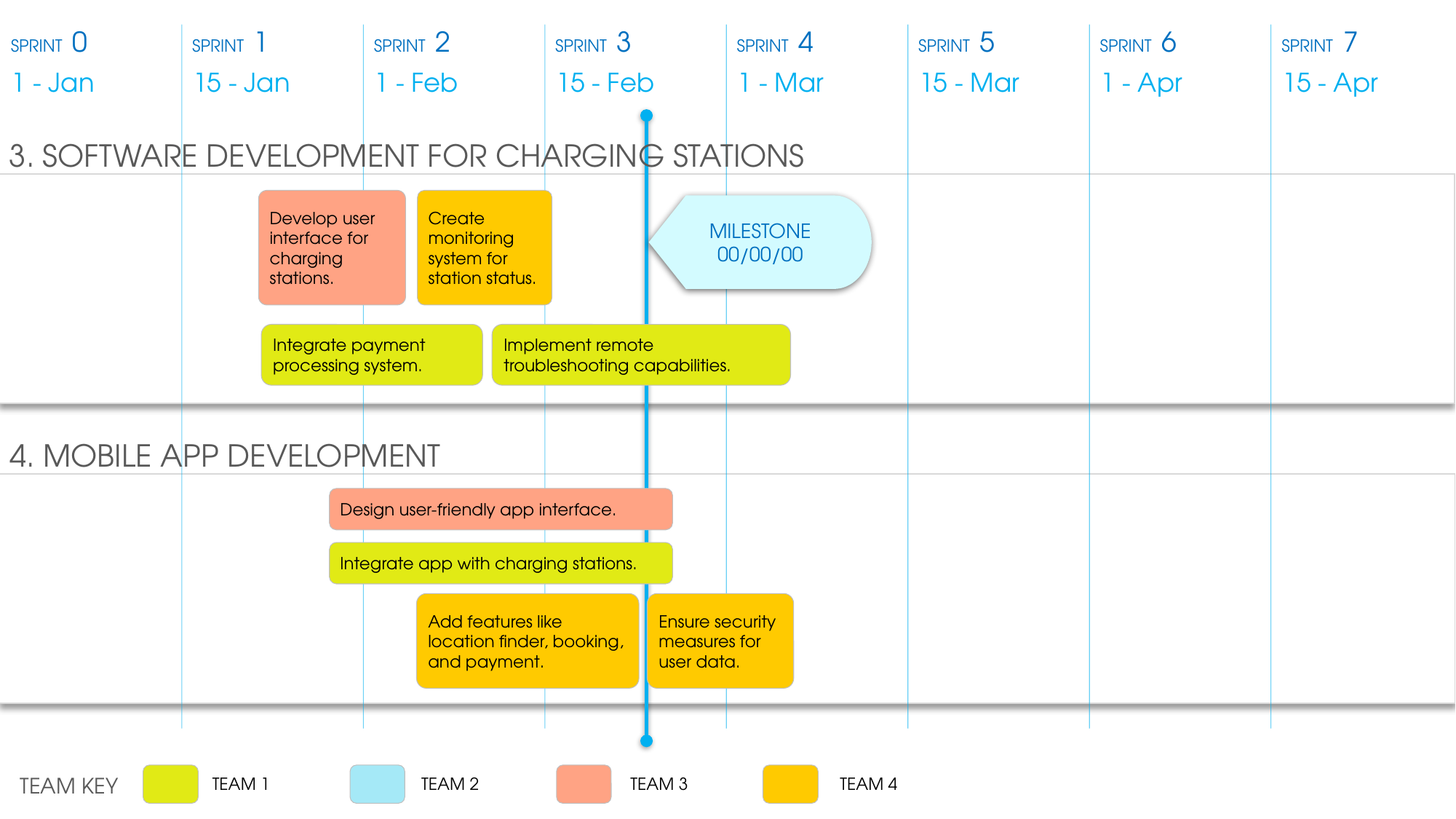

SPRINT 0
SPRINT 1
SPRINT 2
SPRINT 3
SPRINT 4
SPRINT 5
SPRINT 6
SPRINT 7
1 - Jan
15 - Jan
1 - Feb
15 - Feb
1 - Mar
15 - Mar
1 - Apr
15 - Apr
MILESTONE
00/00/00
3. SOFTWARE DEVELOPMENT FOR CHARGING STATIONS

Develop user interface for charging stations.
Create monitoring system for station status.
Integrate payment processing system.
Implement remote troubleshooting capabilities.
4. MOBILE APP DEVELOPMENT

Design user-friendly app interface.
Integrate app with charging stations.
Add features like location finder, booking, and payment.
Ensure security measures for user data.

TEAM 1
TEAM 2
TEAM 3
TEAM 4
TEAM KEY